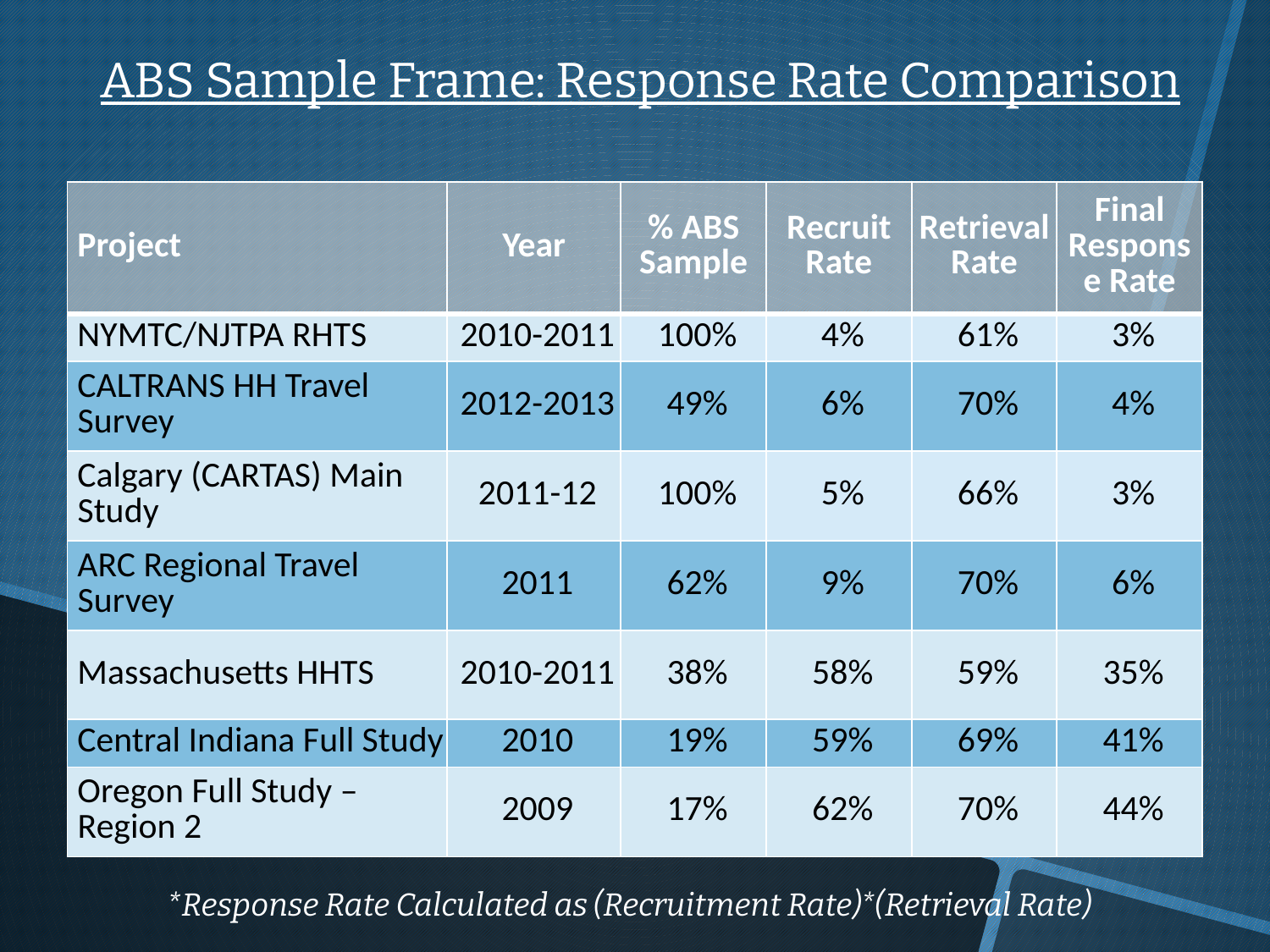

ABS Sample Frame: Response Rate Comparison
| Project | Year | % ABS Sample | Recruit Rate | Retrieval Rate | Final Response Rate |
| --- | --- | --- | --- | --- | --- |
| NYMTC/NJTPA RHTS | 2010-2011 | 100% | 4% | 61% | 3% |
| CALTRANS HH Travel Survey | 2012-2013 | 49% | 6% | 70% | 4% |
| Calgary (CARTAS) Main Study | 2011-12 | 100% | 5% | 66% | 3% |
| ARC Regional Travel Survey | 2011 | 62% | 9% | 70% | 6% |
| Massachusetts HHTS | 2010-2011 | 38% | 58% | 59% | 35% |
| Central Indiana Full Study | 2010 | 19% | 59% | 69% | 41% |
| Oregon Full Study – Region 2 | 2009 | 17% | 62% | 70% | 44% |
*Response Rate Calculated as (Recruitment Rate)*(Retrieval Rate)